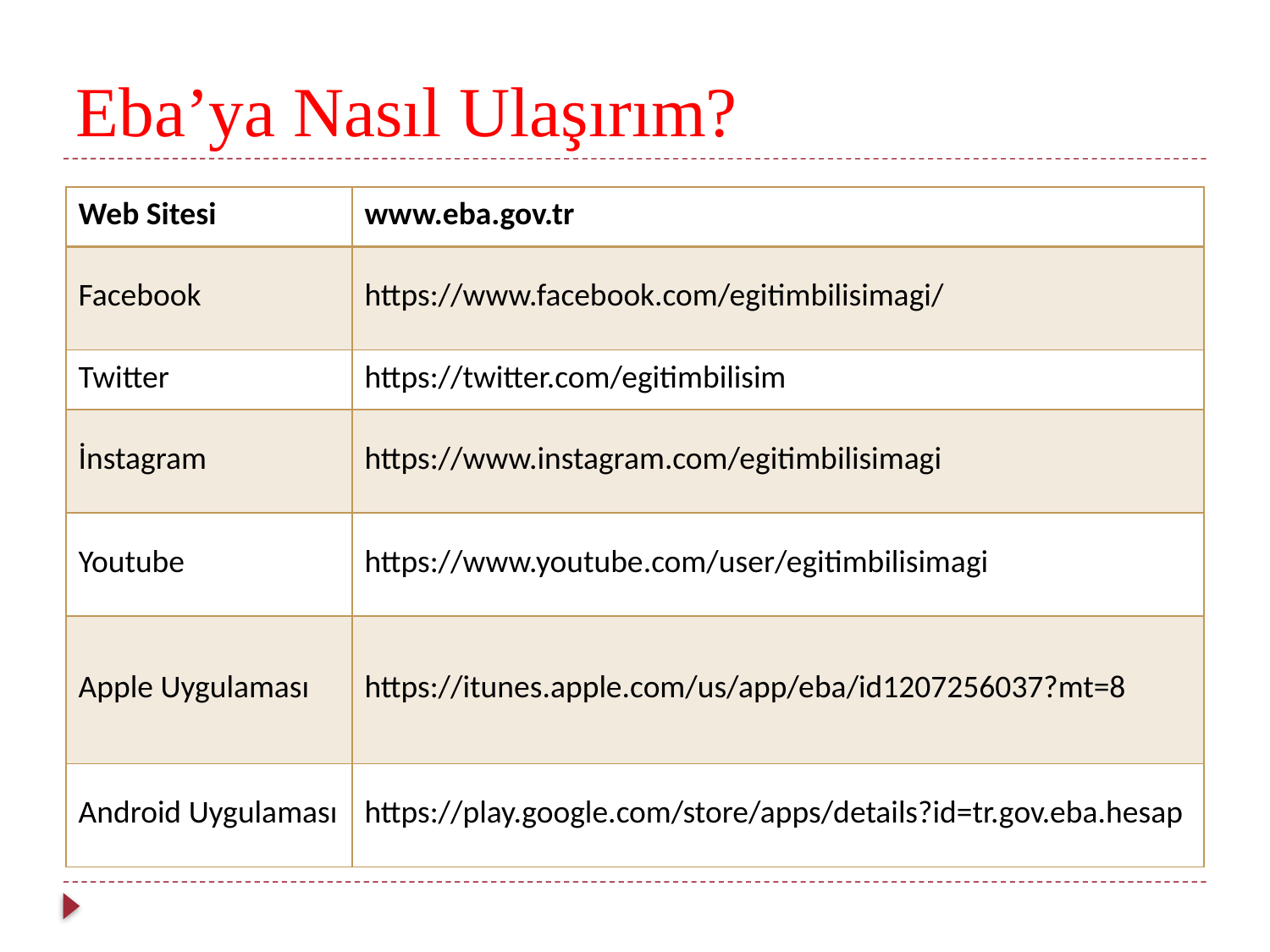

Eba’ya Nasıl Ulaşırım?
| Web Sitesi | www.eba.gov.tr |
| --- | --- |
| Facebook | https://www.facebook.com/egitimbilisimagi/ |
| Twitter | https://twitter.com/egitimbilisim |
| İnstagram | https://www.instagram.com/egitimbilisimagi |
| Youtube | https://www.youtube.com/user/egitimbilisimagi |
| Apple Uygulaması | https://itunes.apple.com/us/app/eba/id1207256037?mt=8 |
| Android Uygulaması | https://play.google.com/store/apps/details?id=tr.gov.eba.hesap |